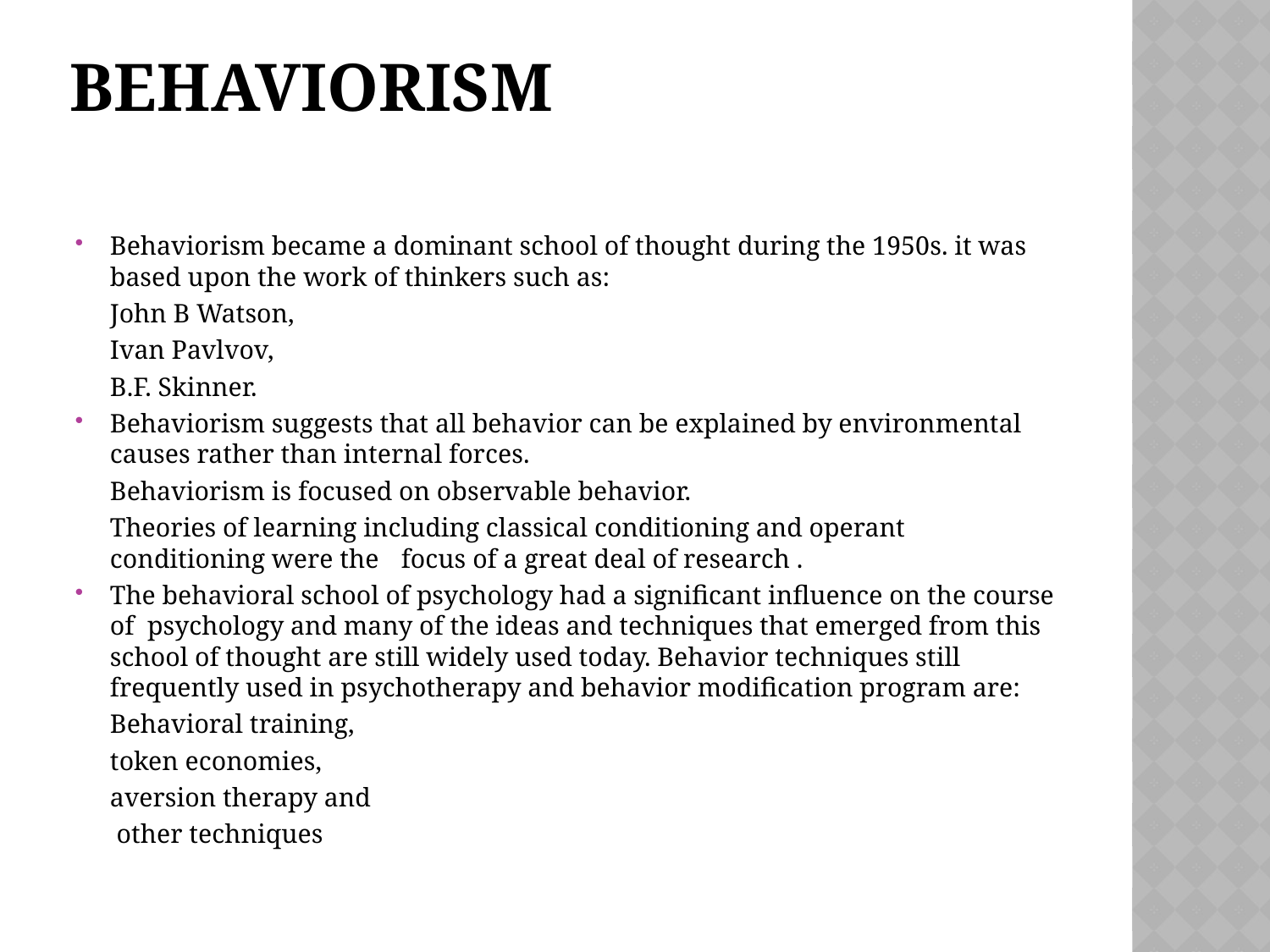

# BEHAVIORISM
Behaviorism became a dominant school of thought during the 1950s. it was based upon the work of thinkers such as:
		John B Watson,
		Ivan Pavlvov,
		B.F. Skinner.
Behaviorism suggests that all behavior can be explained by environmental causes rather than internal forces.
		Behaviorism is focused on observable behavior.
		Theories of learning including classical conditioning and operant conditioning were the 	 focus of a great deal of research .
The behavioral school of psychology had a significant influence on the course of  psychology and many of the ideas and techniques that emerged from this school of thought are still widely used today. Behavior techniques still frequently used in psychotherapy and behavior modification program are:
		Behavioral training,
		token economies,
		aversion therapy and
		 other techniques